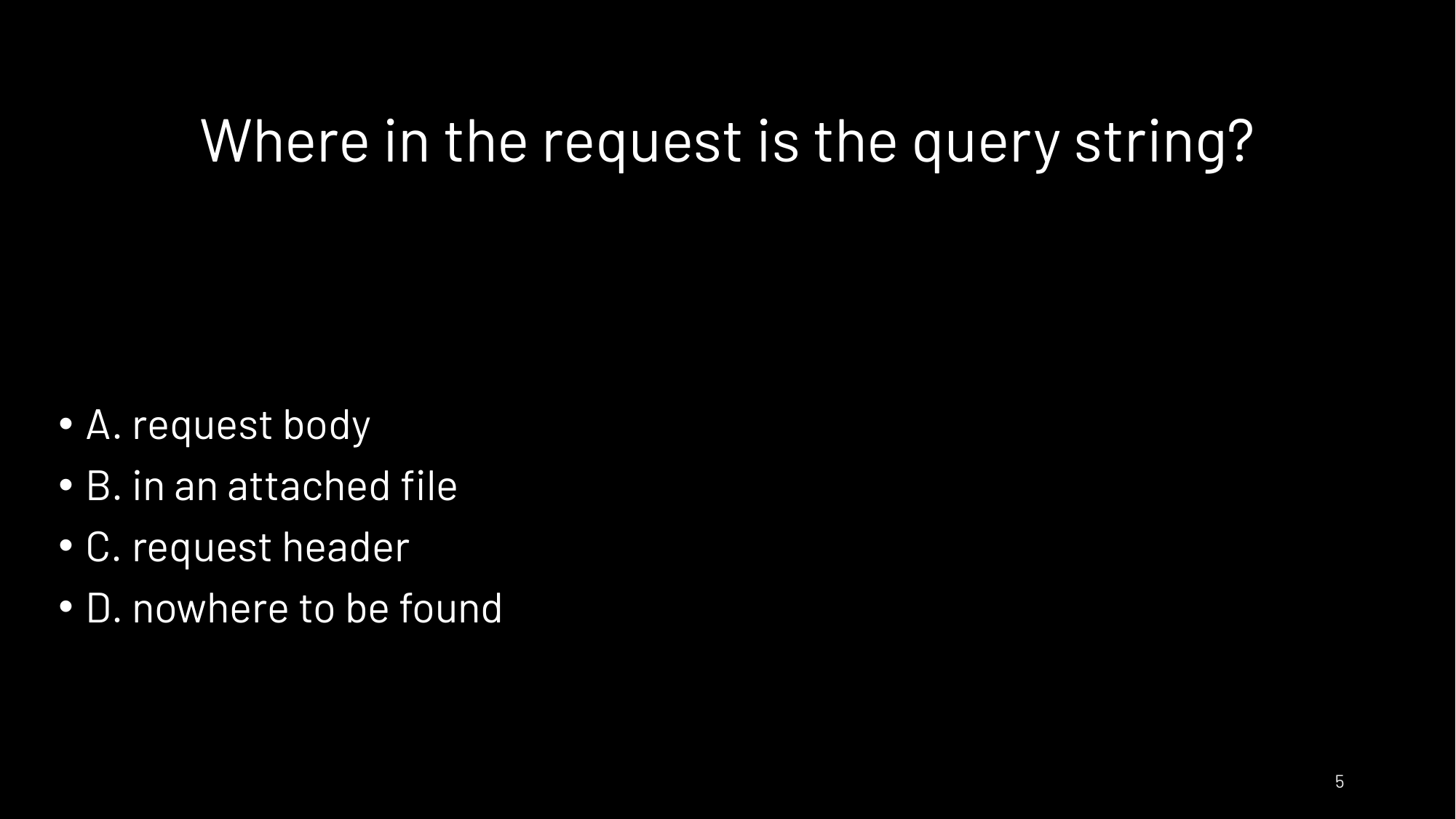

# Where in the request is the query string?
A. request body
B. in an attached file
C. request header
D. nowhere to be found
5